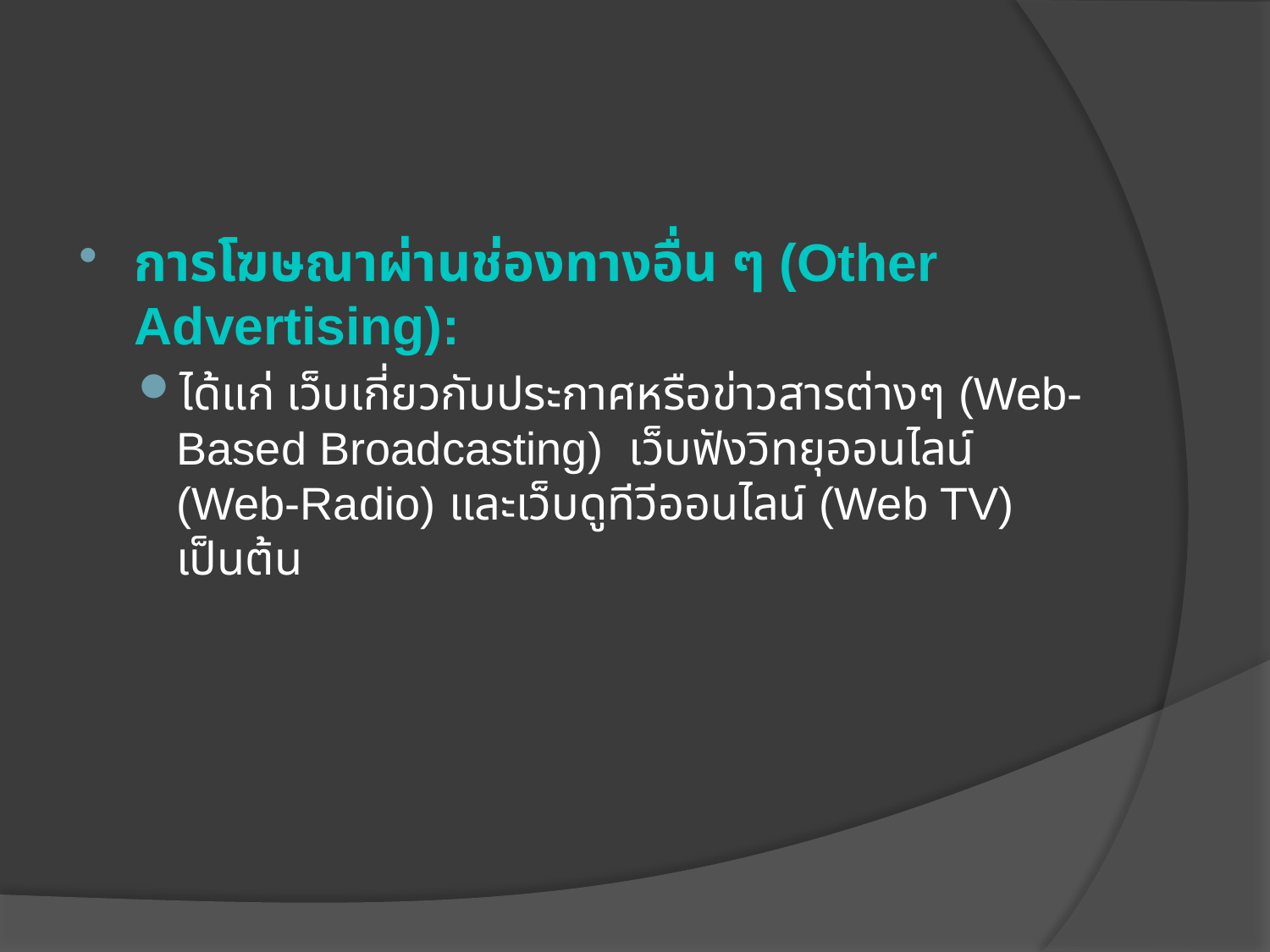

การโฆษณาผ่านช่องทางอื่น ๆ (Other Advertising):
ได้แก่ เว็บเกี่ยวกับประกาศหรือข่าวสารต่างๆ (Web-Based Broadcasting)  เว็บฟังวิทยุออนไลน์ (Web-Radio) และเว็บดูทีวีออนไลน์ (Web TV) เป็นต้น